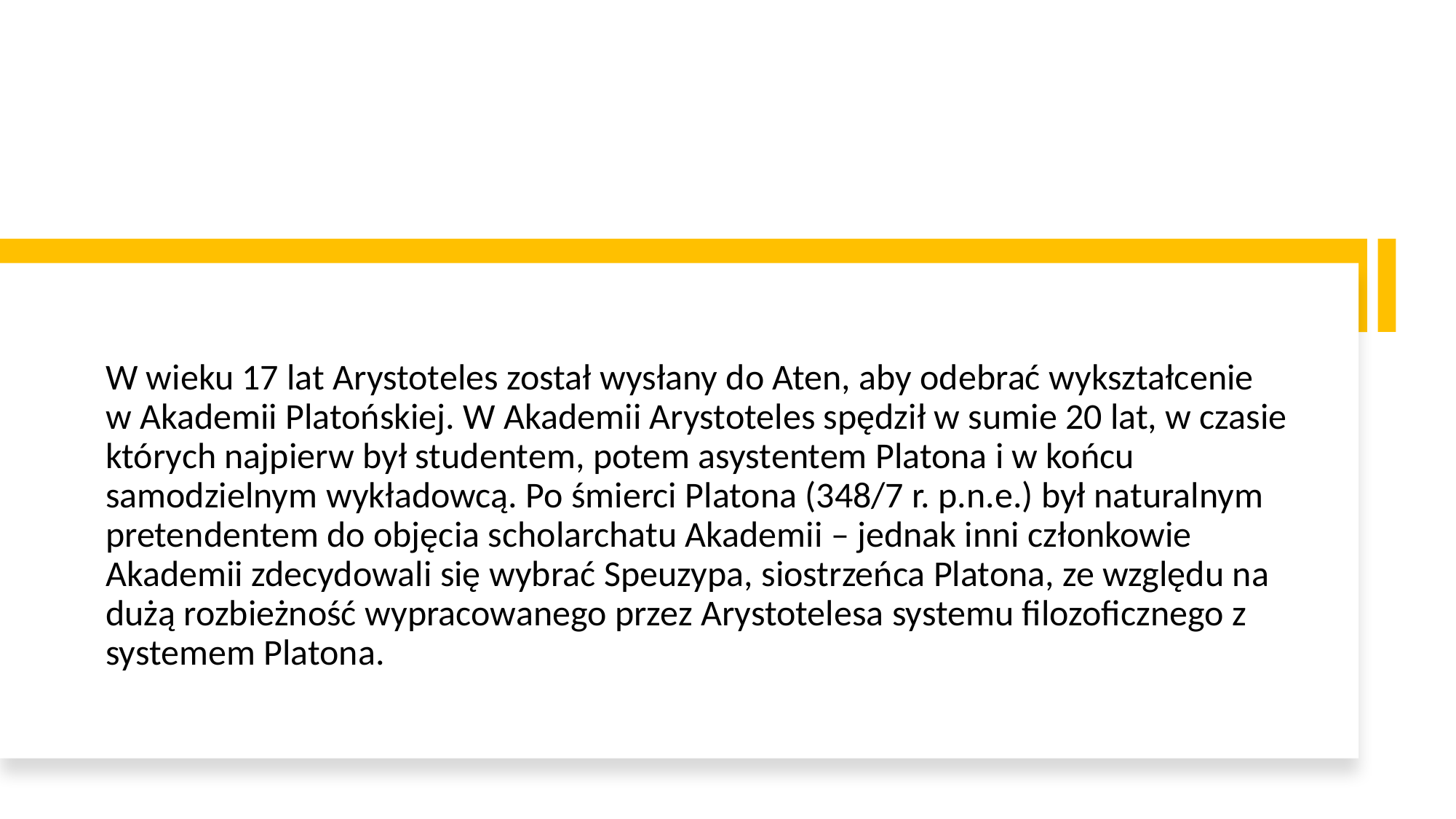

#

W wieku 17 lat Arystoteles został wysłany do Aten, aby odebrać wykształcenie w Akademii Platońskiej. W Akademii Arystoteles spędził w sumie 20 lat, w czasie których najpierw był studentem, potem asystentem Platona i w końcu samodzielnym wykładowcą. Po śmierci Platona (348/7 r. p.n.e.) był naturalnym pretendentem do objęcia scholarchatu Akademii – jednak inni członkowie Akademii zdecydowali się wybrać Speuzypa, siostrzeńca Platona, ze względu na dużą rozbieżność wypracowanego przez Arystotelesa systemu filozoficznego z systemem Platona.